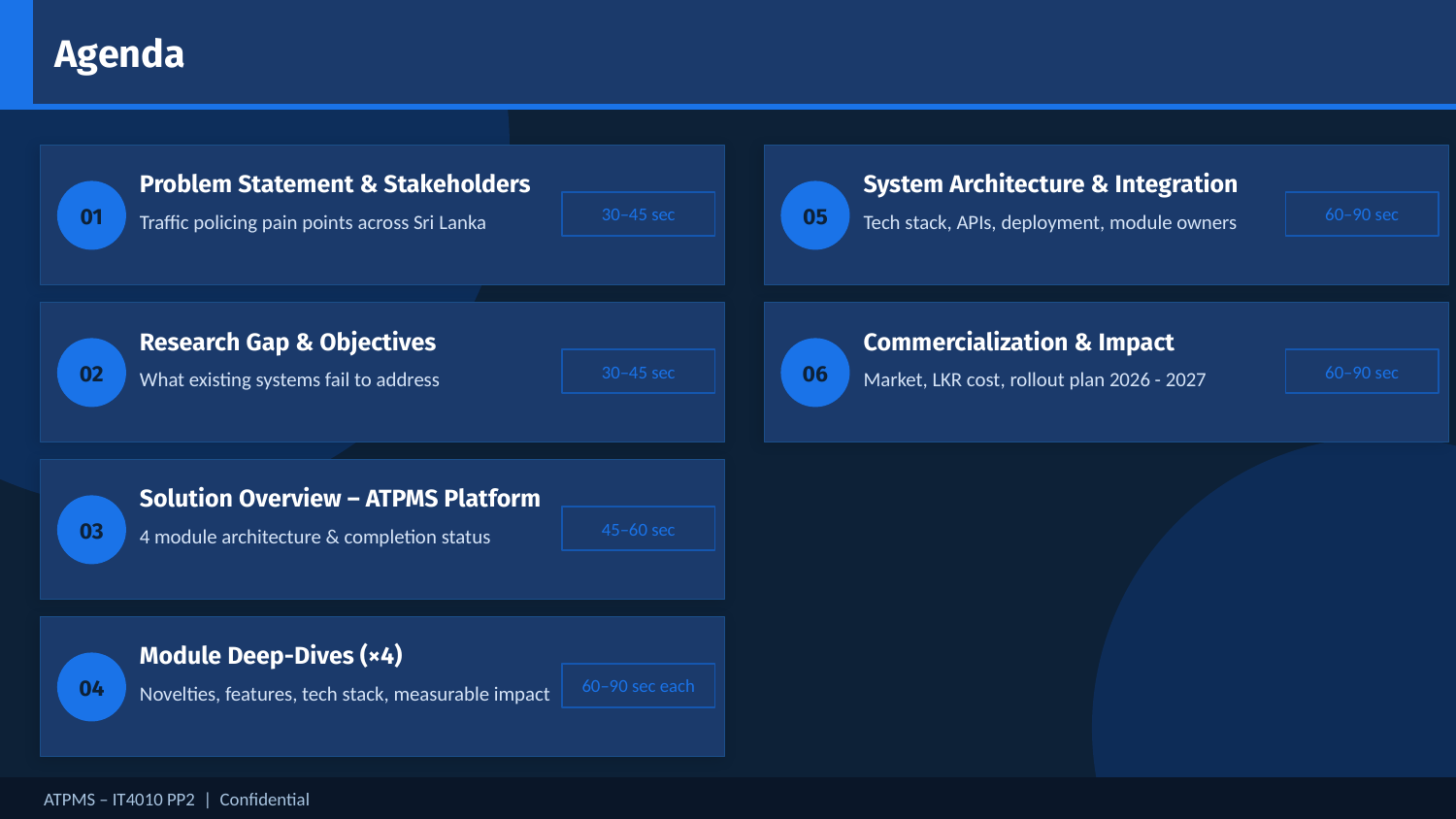

Agenda

Problem Statement & Stakeholders
System Architecture & Integration

01

05

30–45 sec

60–90 sec
Traffic policing pain points across Sri Lanka
Tech stack, APIs, deployment, module owners

Research Gap & Objectives
Commercialization & Impact

02

06

30–45 sec

60–90 sec
What existing systems fail to address
Market, LKR cost, rollout plan 2026 - 2027

Solution Overview – ATPMS Platform

03

45–60 sec
4 module architecture & completion status

Module Deep-Dives (×4)

04

60–90 sec each
Novelties, features, tech stack, measurable impact

ATPMS – IT4010 PP2  |  Confidential